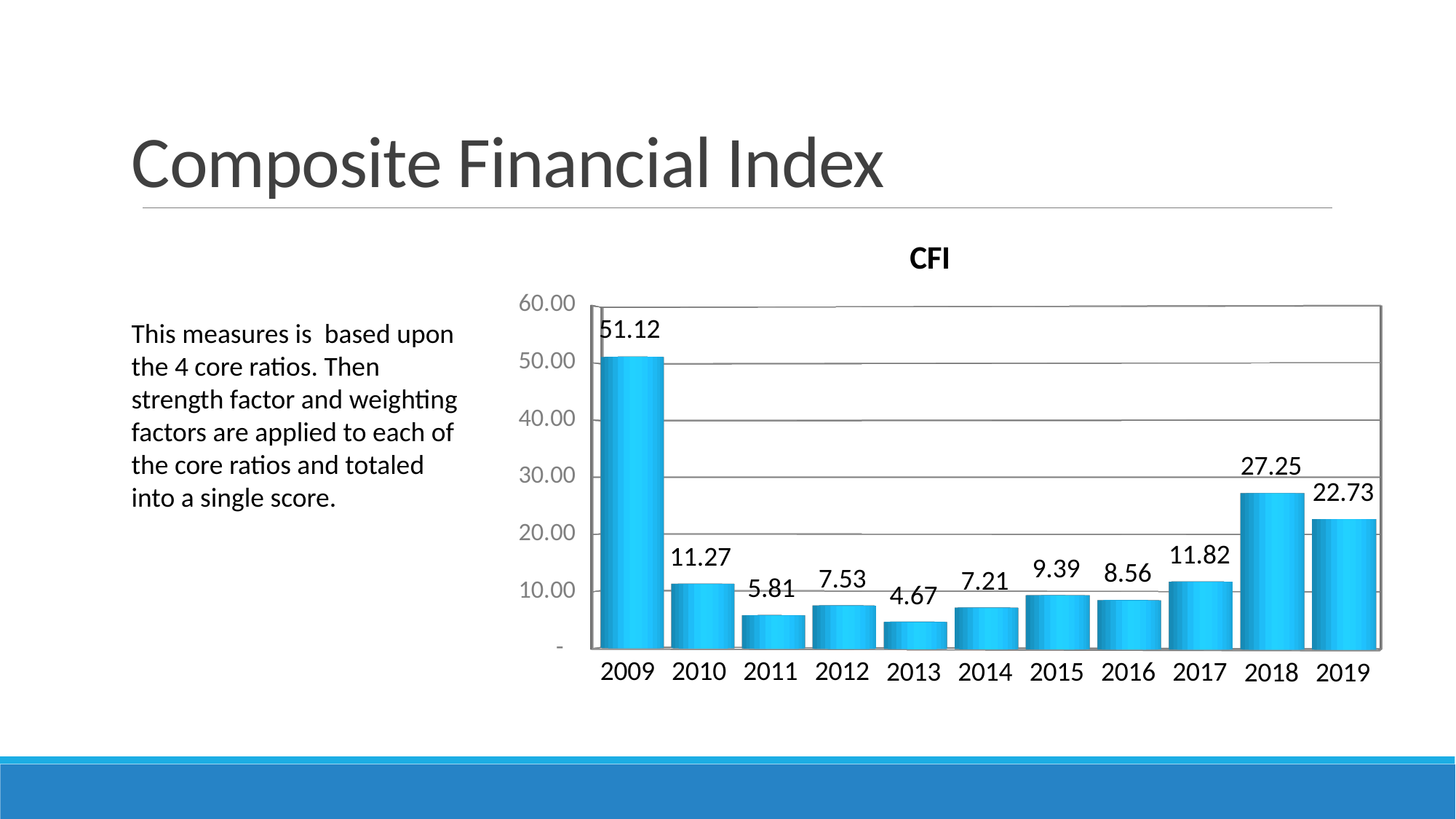

# Composite Financial Index

[unsupported chart]

This measures is  based upon the 4 core ratios. Then strength factor and weighting factors are applied to each of the core ratios and totaled into a single score.